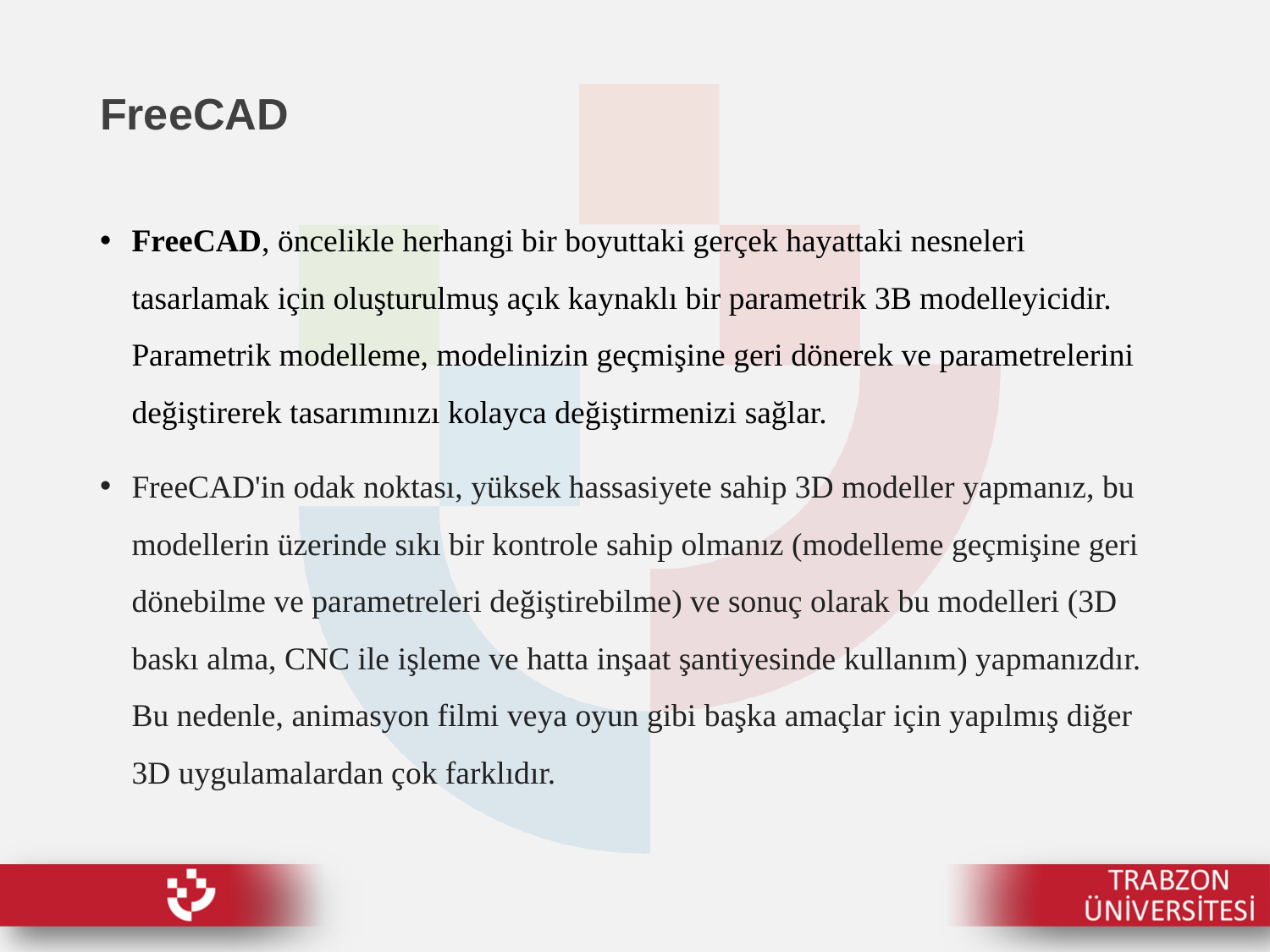

# FreeCAD
FreeCAD, öncelikle herhangi bir boyuttaki gerçek hayattaki nesneleri tasarlamak için oluşturulmuş açık kaynaklı bir parametrik 3B modelleyicidir. Parametrik modelleme, modelinizin geçmişine geri dönerek ve parametrelerini değiştirerek tasarımınızı kolayca değiştirmenizi sağlar.
FreeCAD'in odak noktası, yüksek hassasiyete sahip 3D modeller yapmanız, bu modellerin üzerinde sıkı bir kontrole sahip olmanız (modelleme geçmişine geri dönebilme ve parametreleri değiştirebilme) ve sonuç olarak bu modelleri (3D baskı alma, CNC ile işleme ve hatta inşaat şantiyesinde kullanım) yapmanızdır. Bu nedenle, animasyon filmi veya oyun gibi başka amaçlar için yapılmış diğer 3D uygulamalardan çok farklıdır.